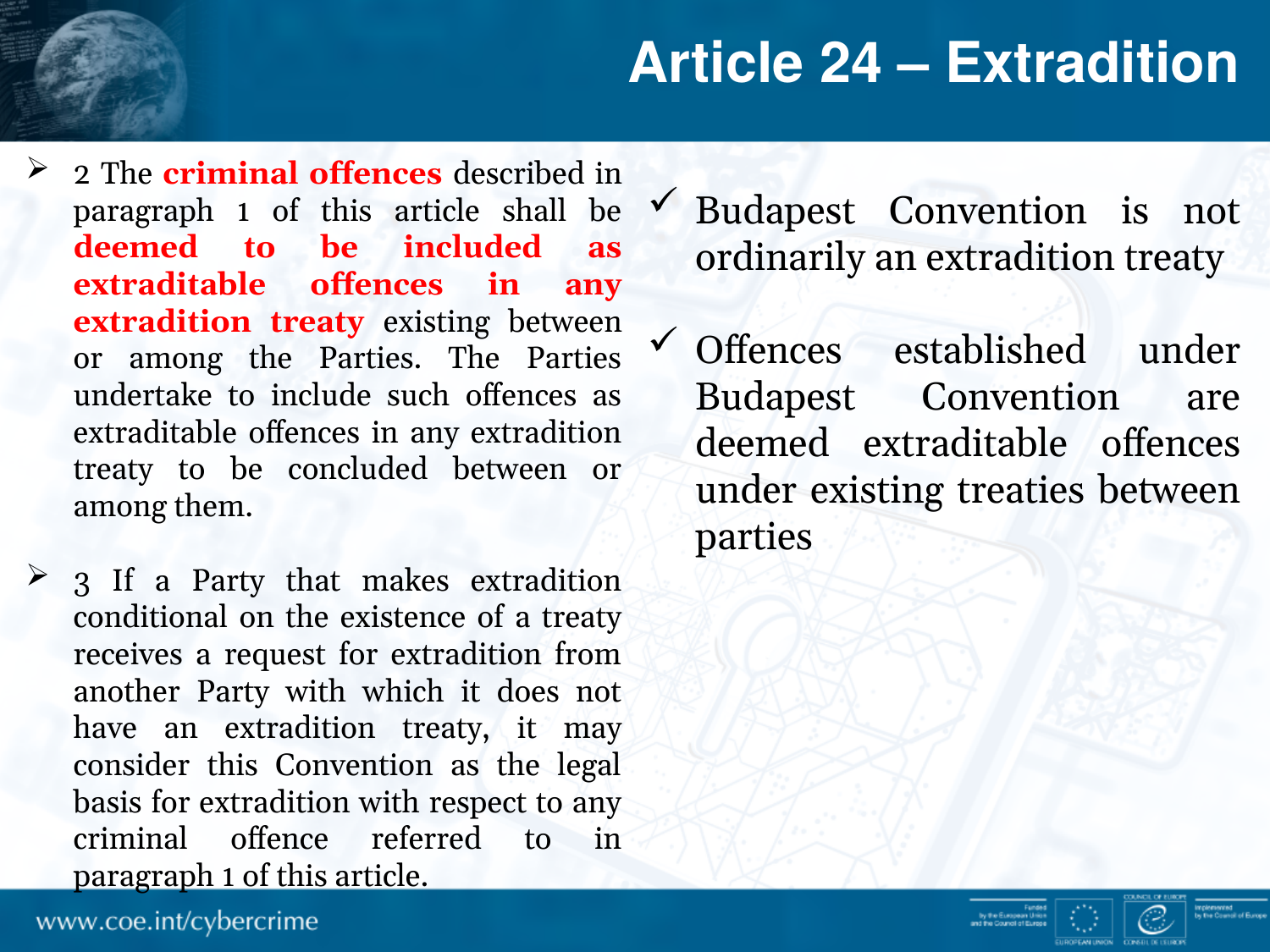

Article 24 – Extradition
2 The criminal offences described in paragraph 1 of this article shall be deemed to be included as extraditable offences in any extradition treaty existing between or among the Parties. The Parties undertake to include such offences as extraditable offences in any extradition treaty to be concluded between or among them.

3 If a Party that makes extradition conditional on the existence of a treaty receives a request for extradition from another Party with which it does not have an extradition treaty, it may consider this Convention as the legal basis for extradition with respect to any criminal offence referred to in paragraph 1 of this article.

Budapest Convention is not ordinarily an extradition treaty

Offences established under Budapest Convention are deemed extraditable offences under existing treaties between parties